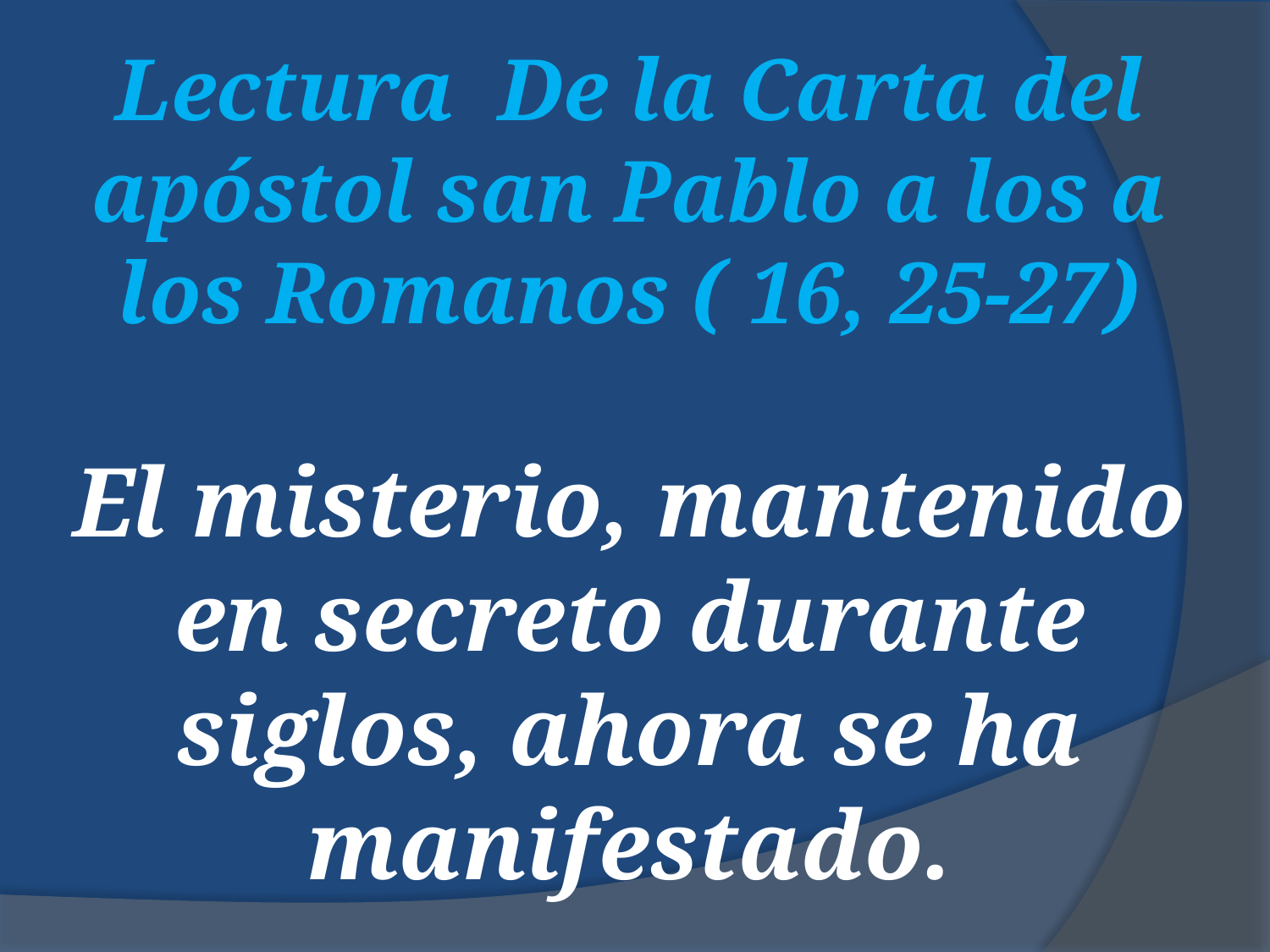

Lectura  De la Carta del apóstol san Pablo a los a los Romanos ( 16, 25-27)

El misterio, mantenido en secreto durante siglos, ahora se ha manifestado.